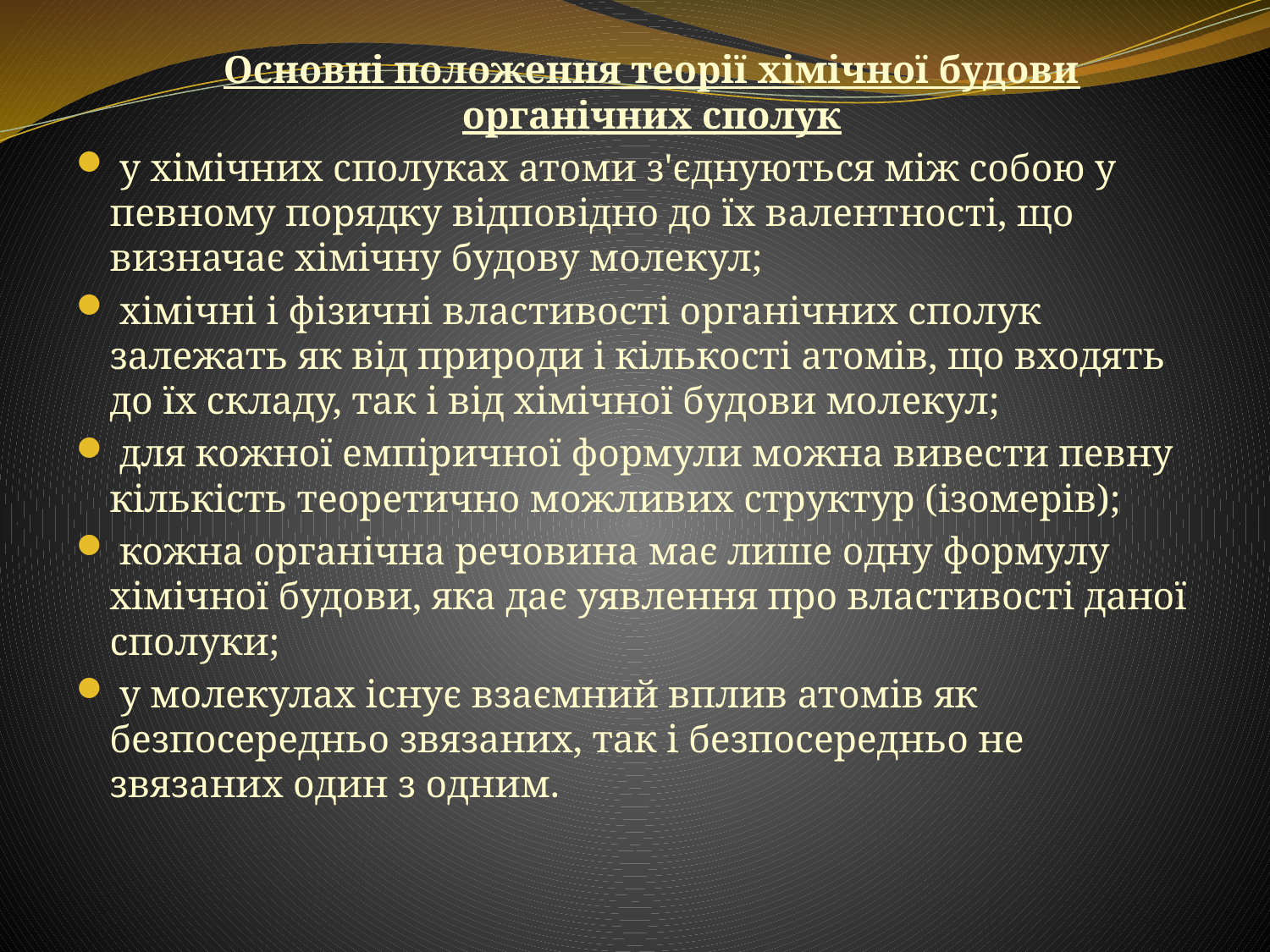

Основні положення теорії хімічної будови органічних сполук
 у хімічних сполуках атоми з'єднуються між собою у певному порядку відповідно до їх валентності, що визначає хімічну будову молекул;
 хімічні і фізичні властивості органічних сполук залежать як від природи і кількості атомів, що входять до їх складу, так і від хімічної будови молекул;
 для кожної емпіричної формули можна вивести певну кількість теоретично можливих структур (ізомерів);
 кожна органічна речовина має лише одну формулу хімічної будови, яка дає уявлення про властивості даної сполуки;
 у молекулах існує взаємний вплив атомів як безпосередньо звязаних, так і безпосередньо не звязаних один з одним.